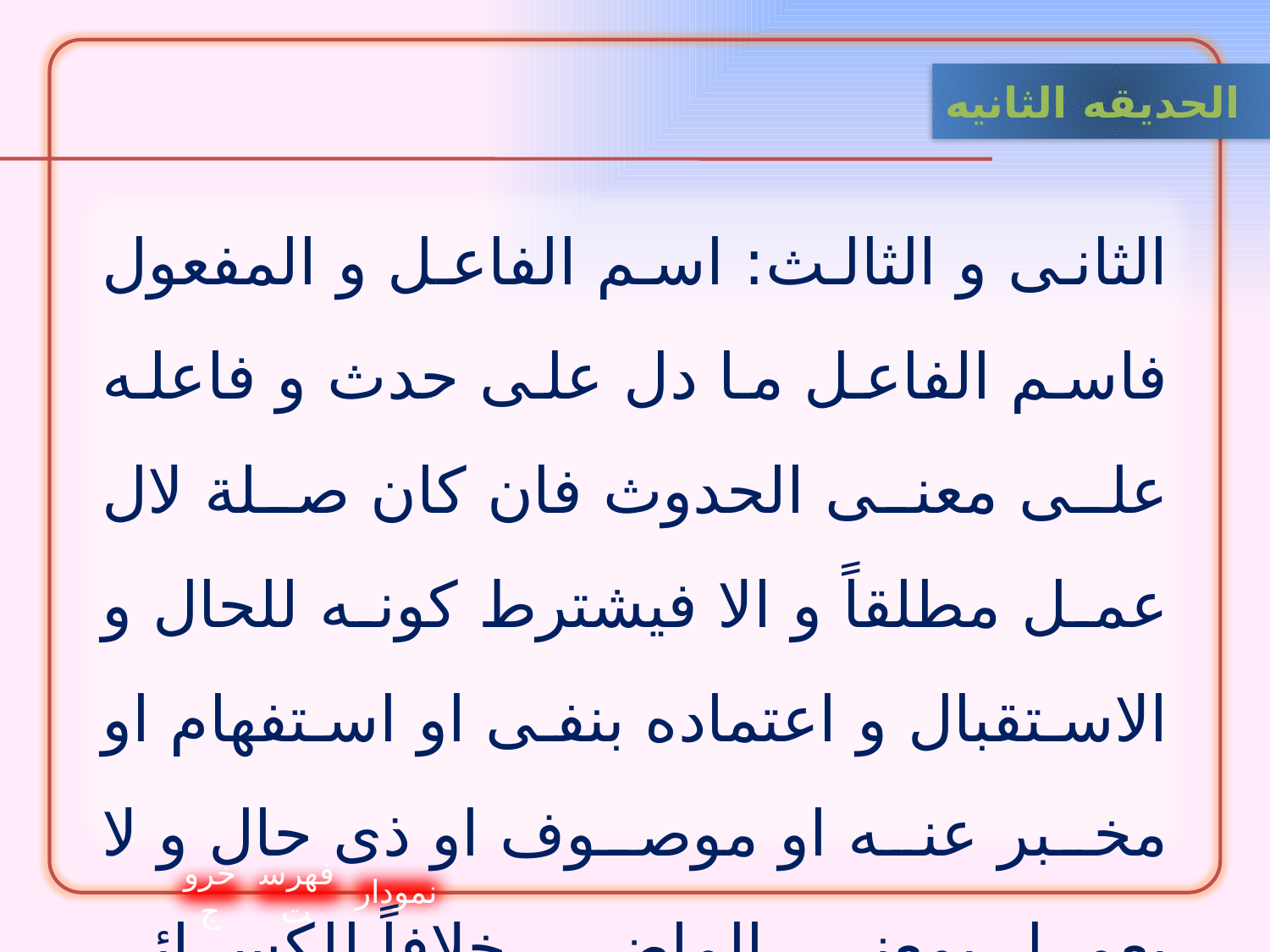

الحدیقه الثانيه
الثانى و الثالث: اسم الفاعل و المفعول فاسم الفاعل ما دل على حدث و فاعله على معنى الحدوث فان كان صلة لال عمل مطلقاً و الا فيشترط كونه للحال و الاستقبال و اعتماده بنفى او استفهام او مخبر عنه او موصوف او ذى حال و لا يعمل بمعنى الماضى خلافاً للكسائى و«كلبهم باسط ذراعيه بالوصيد» حكاية حال ماضية.

خروج
فهرست
نمودار